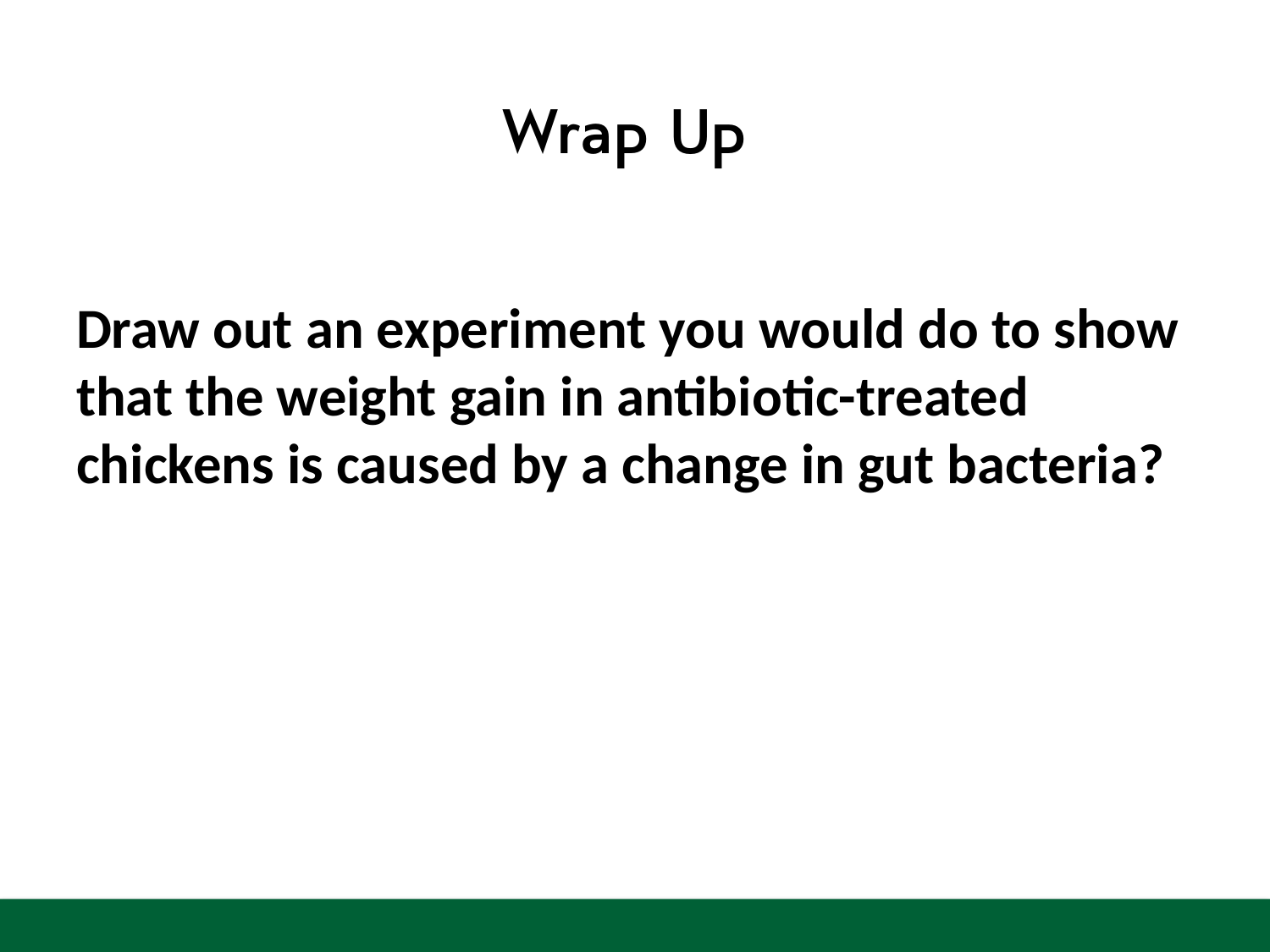

# Wrap Up
Draw out an experiment you would do to show that the weight gain in antibiotic-treated chickens is caused by a change in gut bacteria?